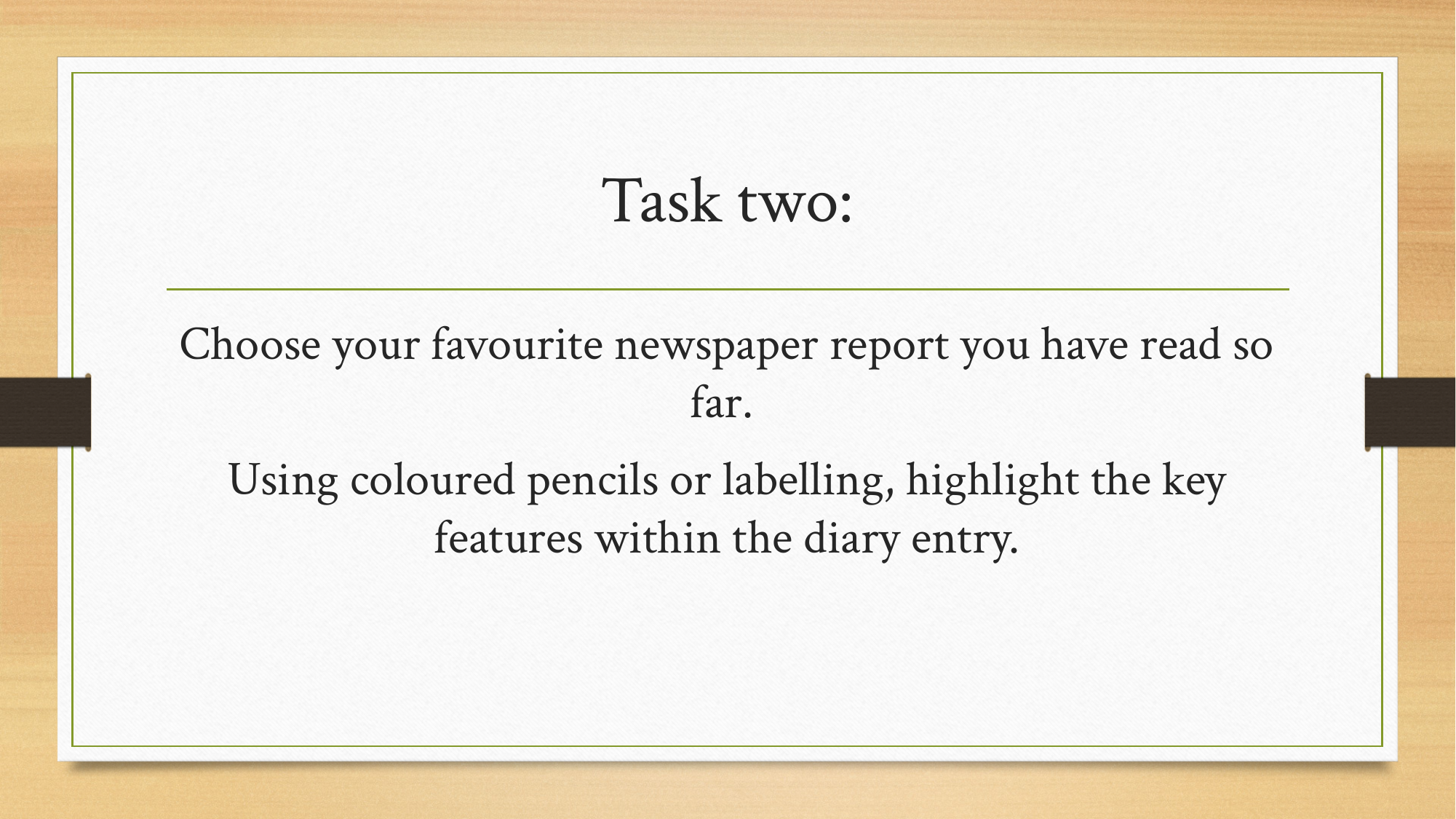

# Task two:
Choose your favourite newspaper report you have read so far.
Using coloured pencils or labelling, highlight the key features within the diary entry.